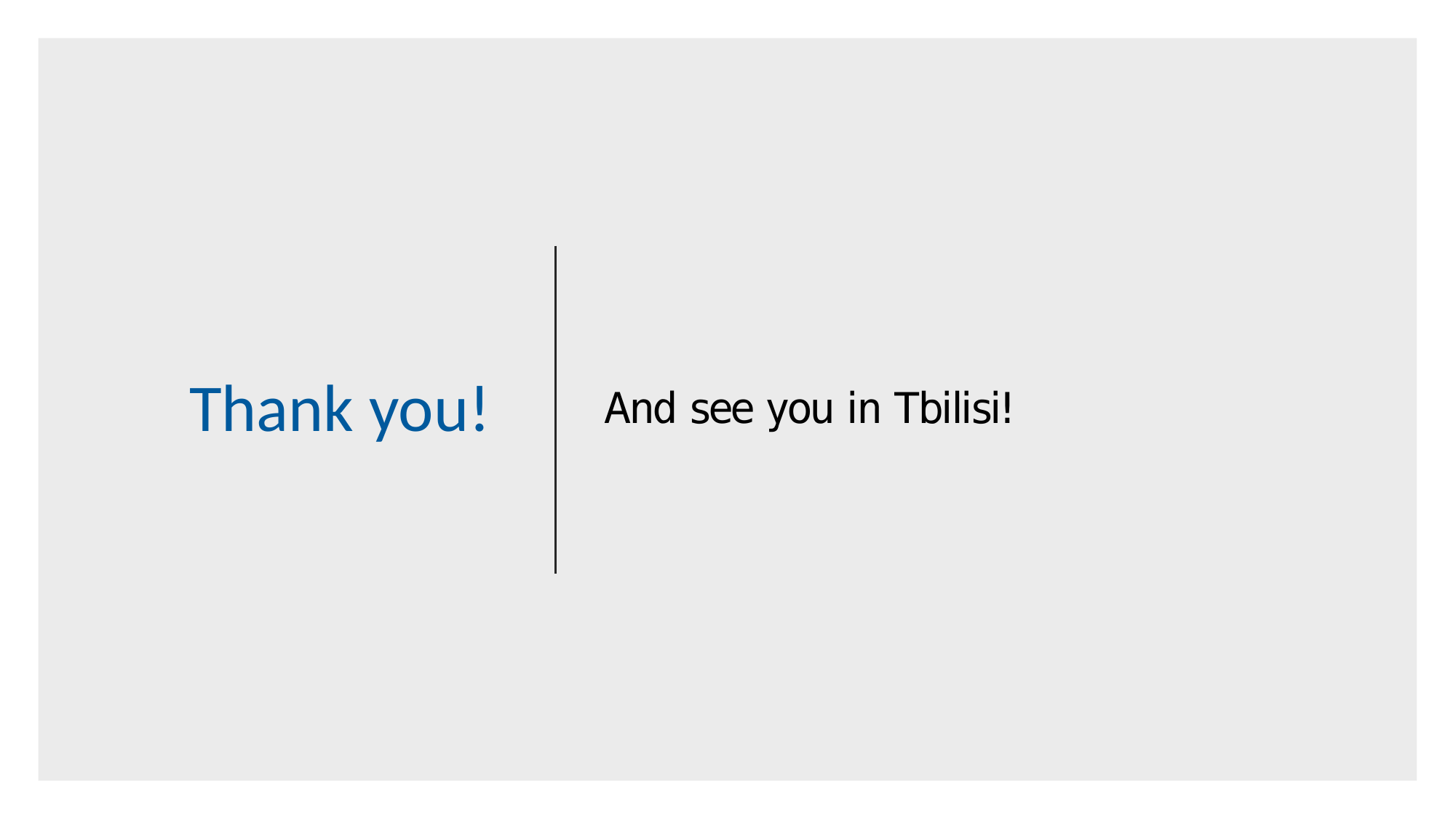

# Thank you!
And see you in Tbilisi!